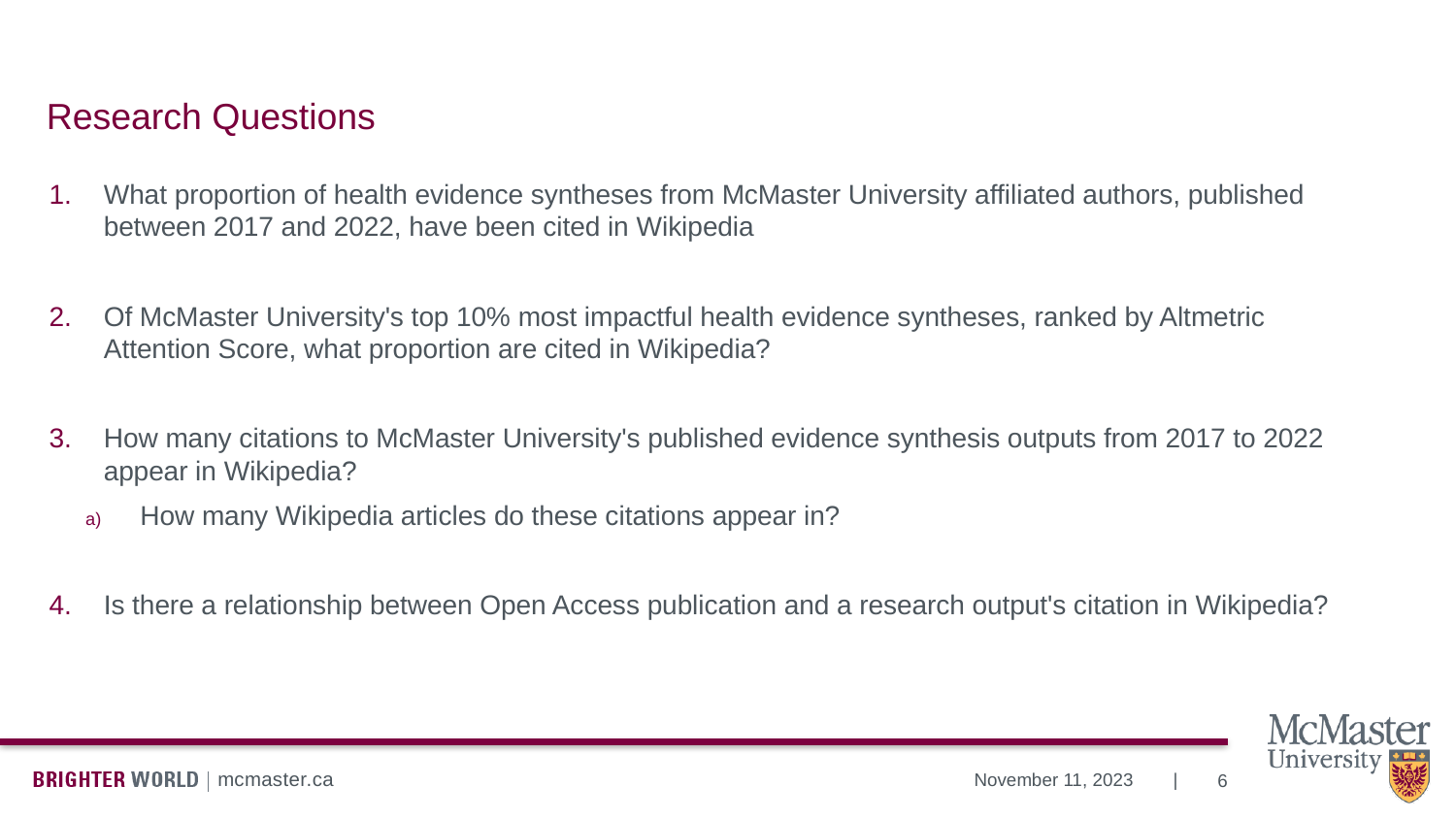

# Research Questions
What proportion of health evidence syntheses from McMaster University affiliated authors, published between 2017 and 2022, have been cited in Wikipedia​

Of McMaster University's top 10% most impactful health evidence syntheses, ranked by Altmetric Attention Score, what proportion are cited in Wikipedia?​

How many citations to McMaster University's published evidence synthesis outputs from 2017 to 2022 appear in Wikipedia? ​
How many Wikipedia articles do these citations appear in?​

Is there a relationship between Open Access publication and a research output's citation in Wikipedia?
6
November 11, 2023